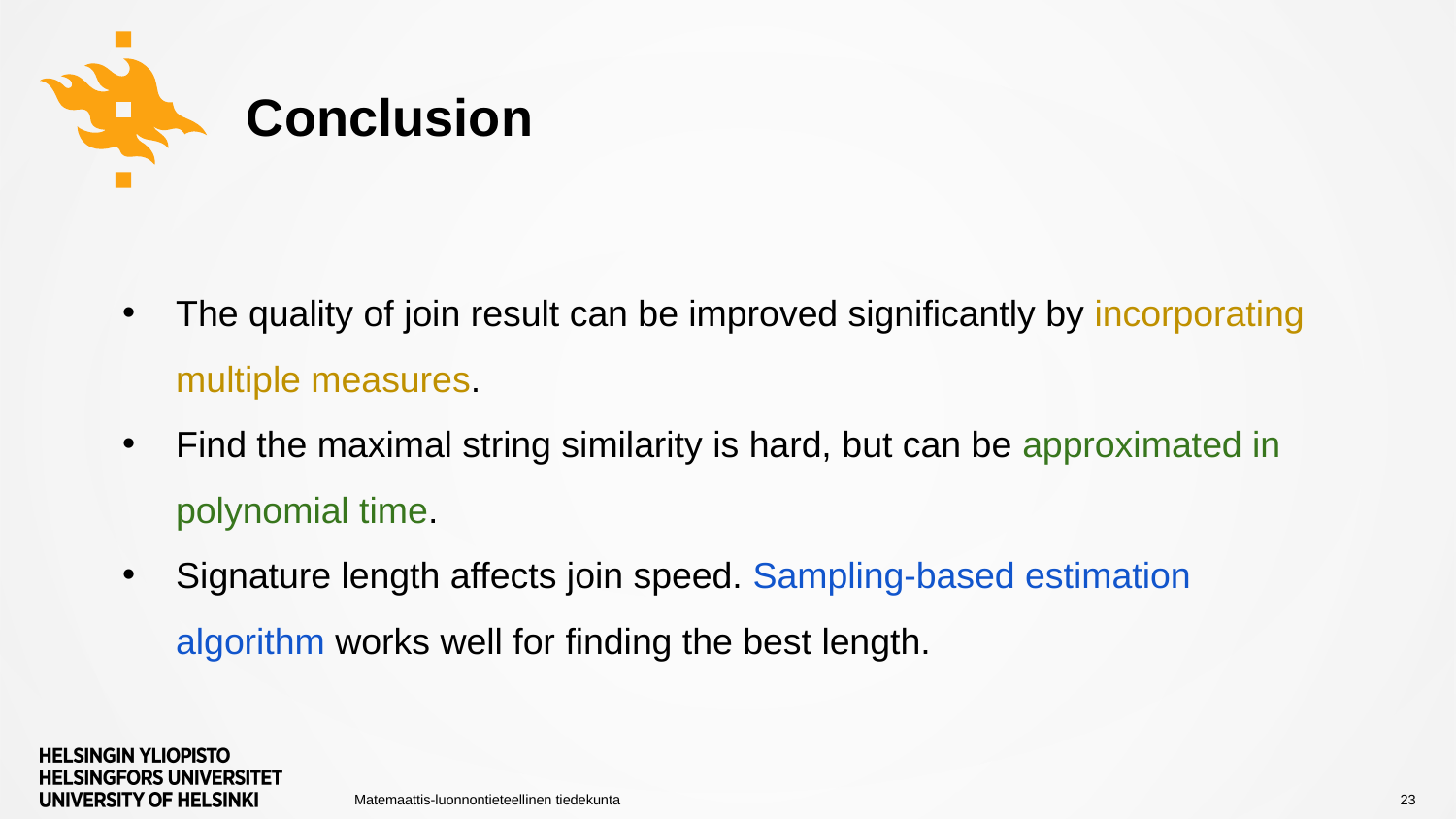

# Conclusion
The quality of join result can be improved significantly by incorporating multiple measures.
Find the maximal string similarity is hard, but can be approximated in polynomial time.
Signature length affects join speed. Sampling-based estimation algorithm works well for finding the best length.
23